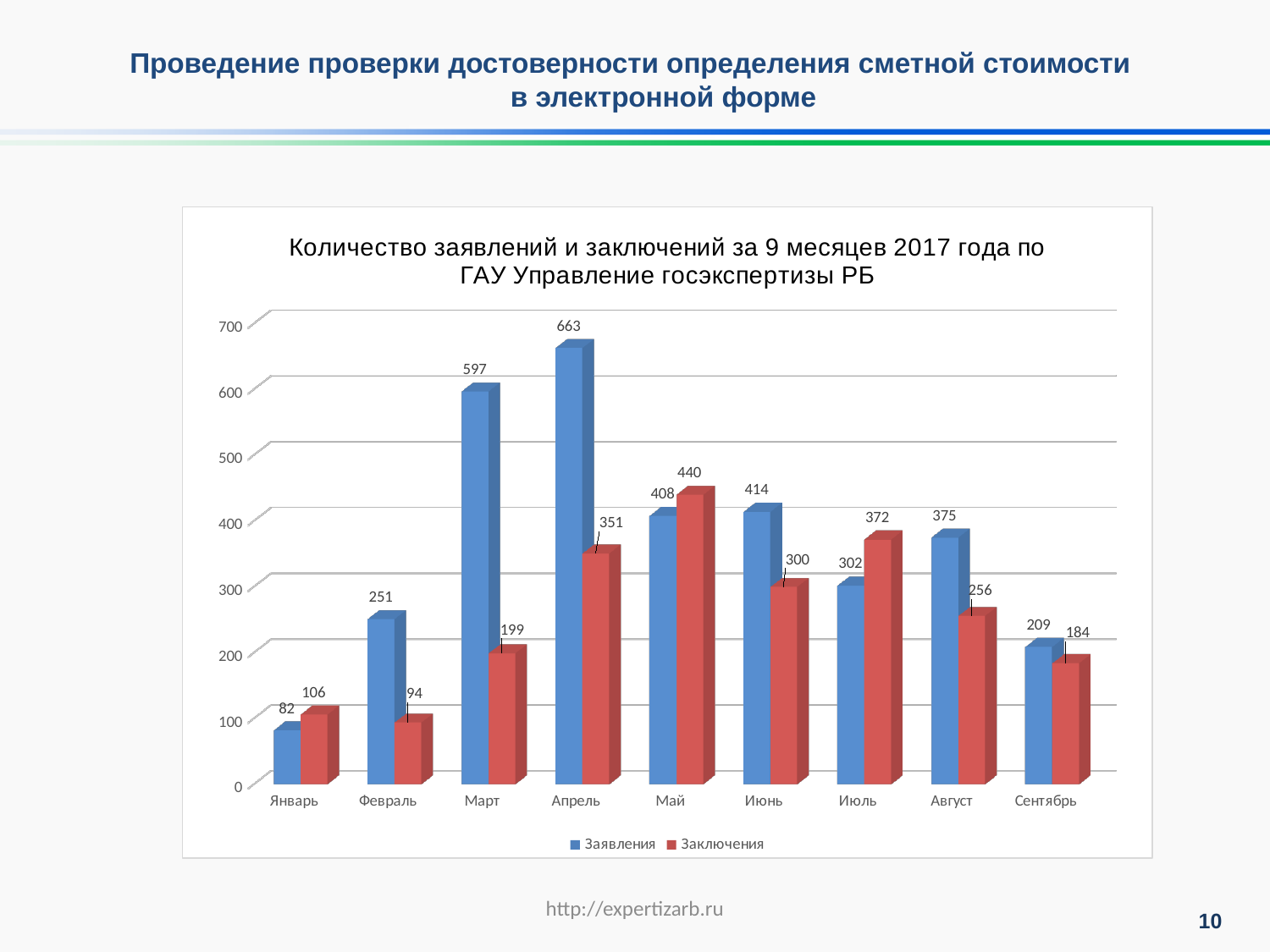

Проведение проверки достоверности определения сметной стоимости
в электронной форме

[unsupported chart]

http://expertizarb.ru
10